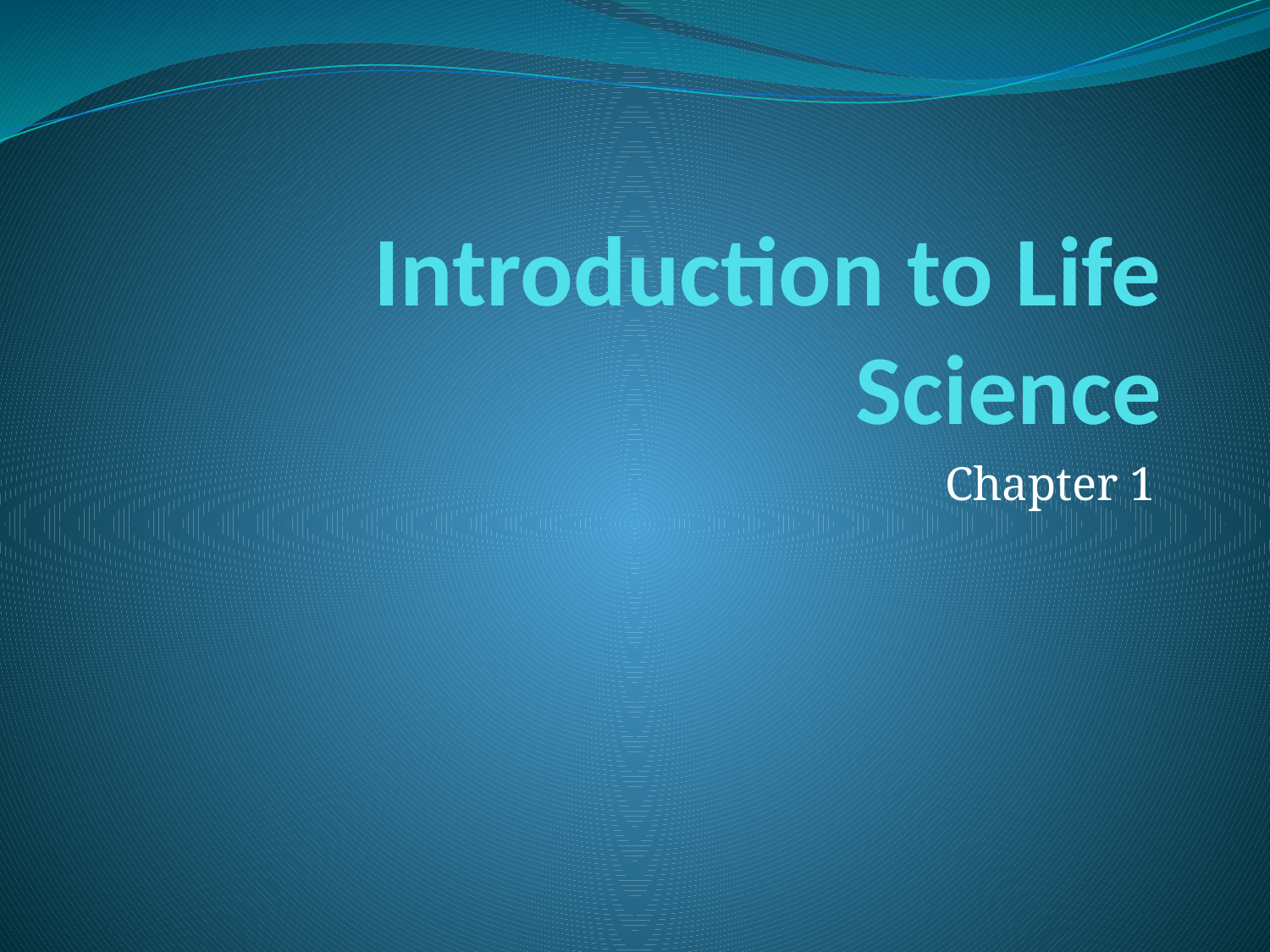

# Introduction to Life Science
Chapter 1